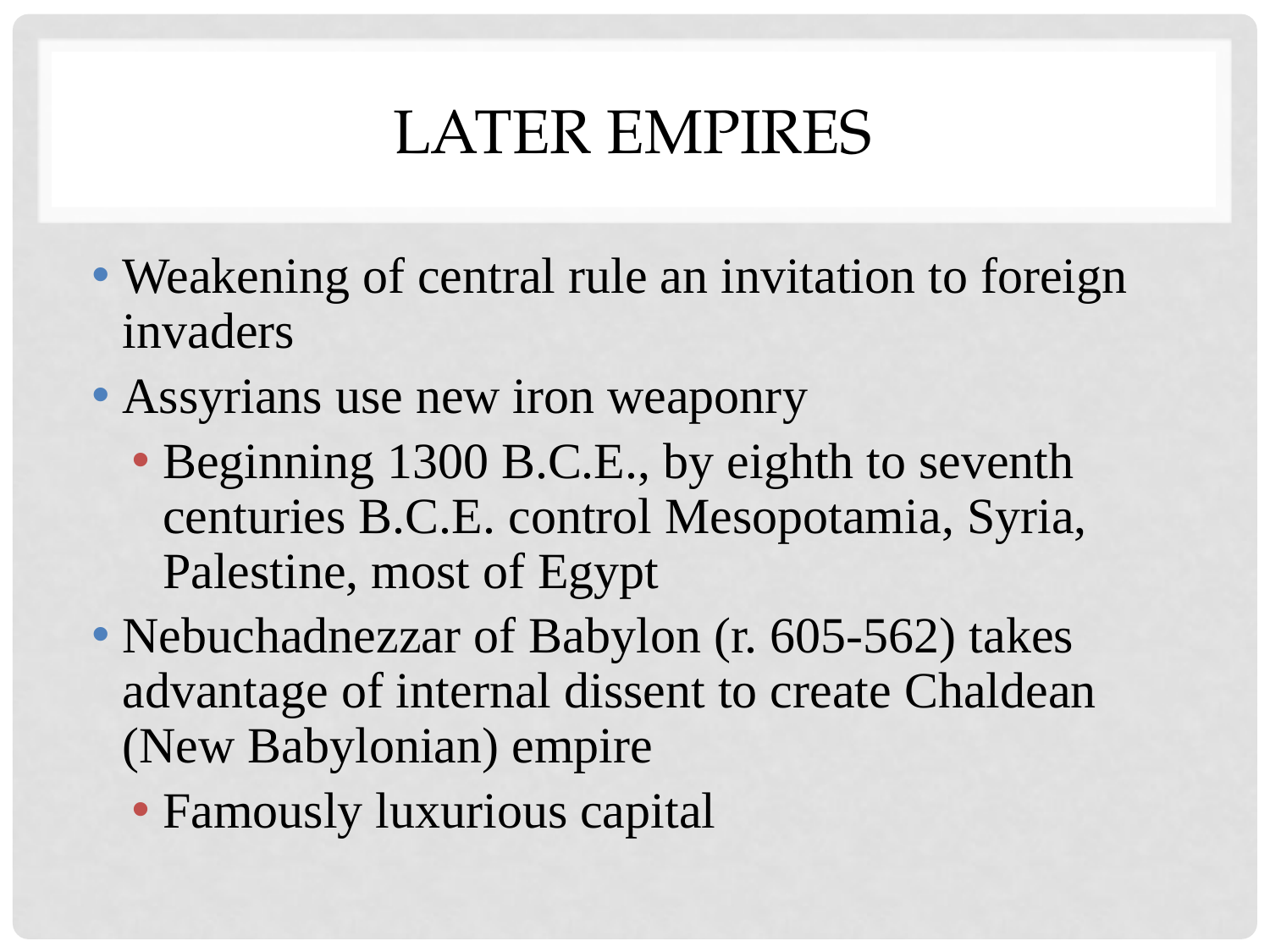

# Later empires
Weakening of central rule an invitation to foreign invaders
Assyrians use new iron weaponry
Beginning 1300 B.C.E., by eighth to seventh centuries B.C.E. control Mesopotamia, Syria, Palestine, most of Egypt
Nebuchadnezzar of Babylon (r. 605-562) takes advantage of internal dissent to create Chaldean (New Babylonian) empire
Famously luxurious capital